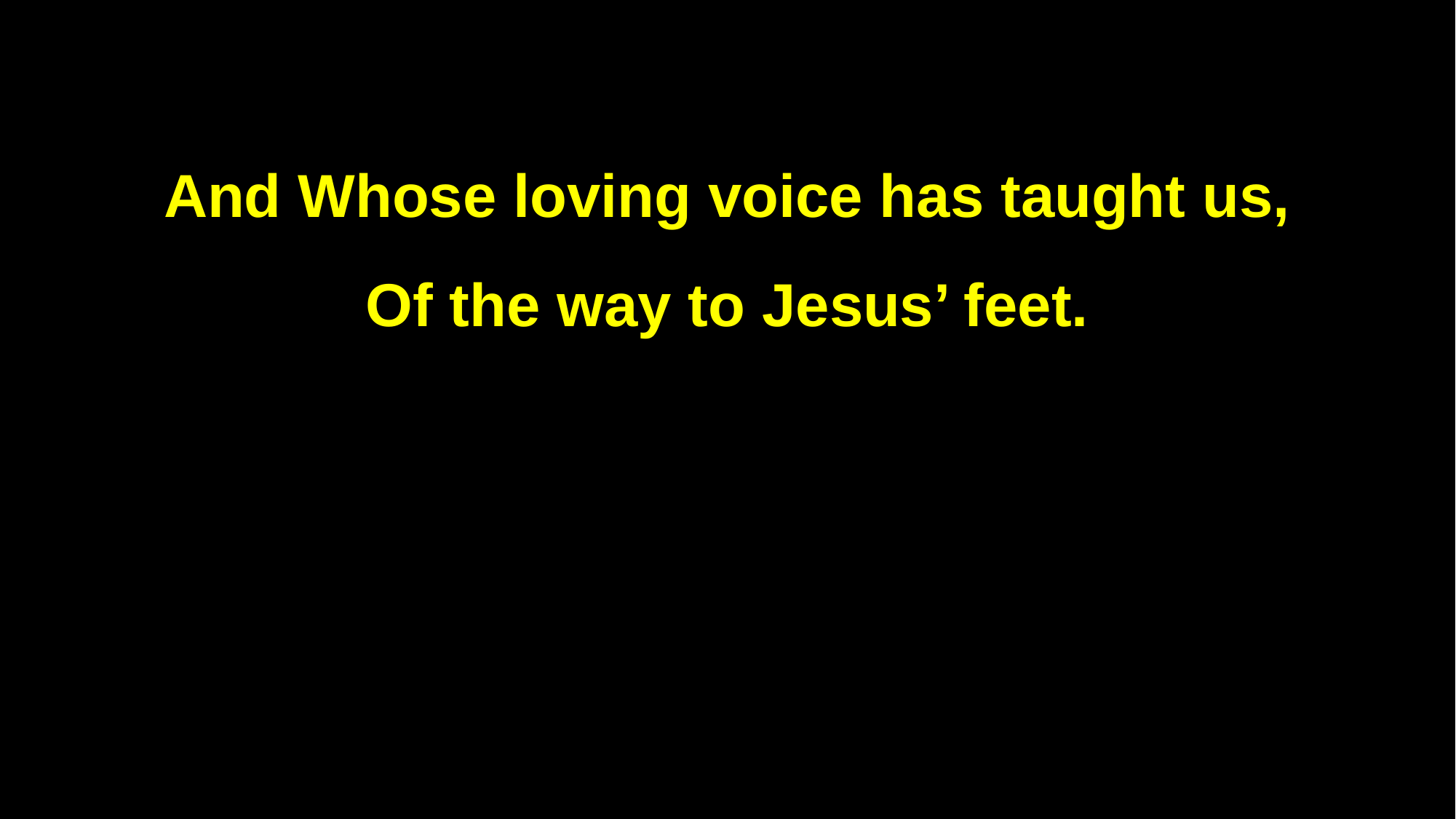

And Whose loving voice has taught us,
Of the way to Jesus’ feet.